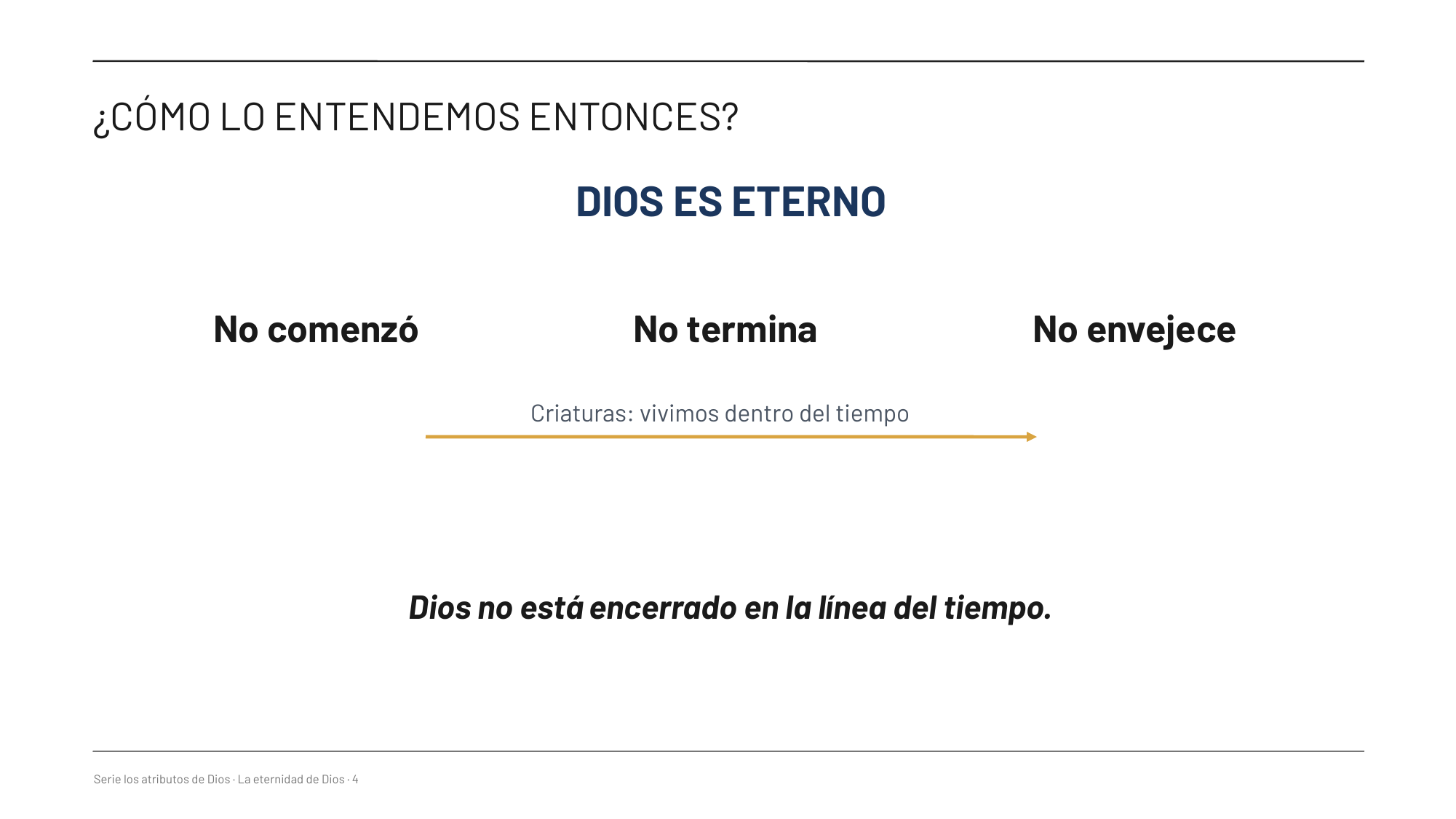

¿CÓMO LO ENTENDEMOS ENTONCES?
DIOS ES ETERNO
No comenzó
No termina
No envejece
Criaturas: vivimos dentro del tiempo

Dios no está encerrado en la línea del tiempo.

Serie los atributos de Dios · La eternidad de Dios · 4